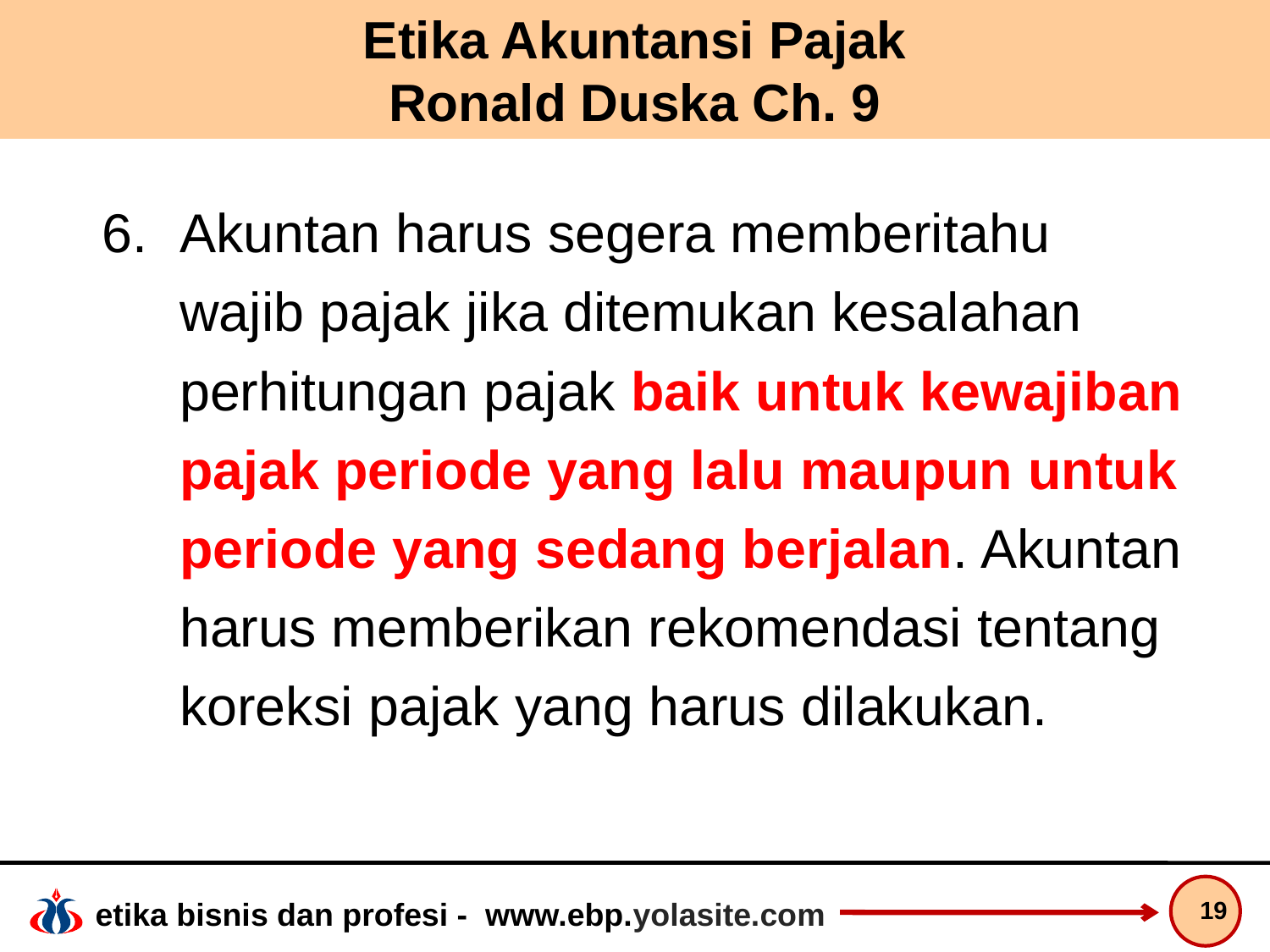

# Etika Akuntansi Pajak Ronald Duska Ch. 9
Akuntan harus segera memberitahu wajib pajak jika ditemukan kesalahan perhitungan pajak baik untuk kewajiban pajak periode yang lalu maupun untuk periode yang sedang berjalan. Akuntan harus memberikan rekomendasi tentang koreksi pajak yang harus dilakukan.
19